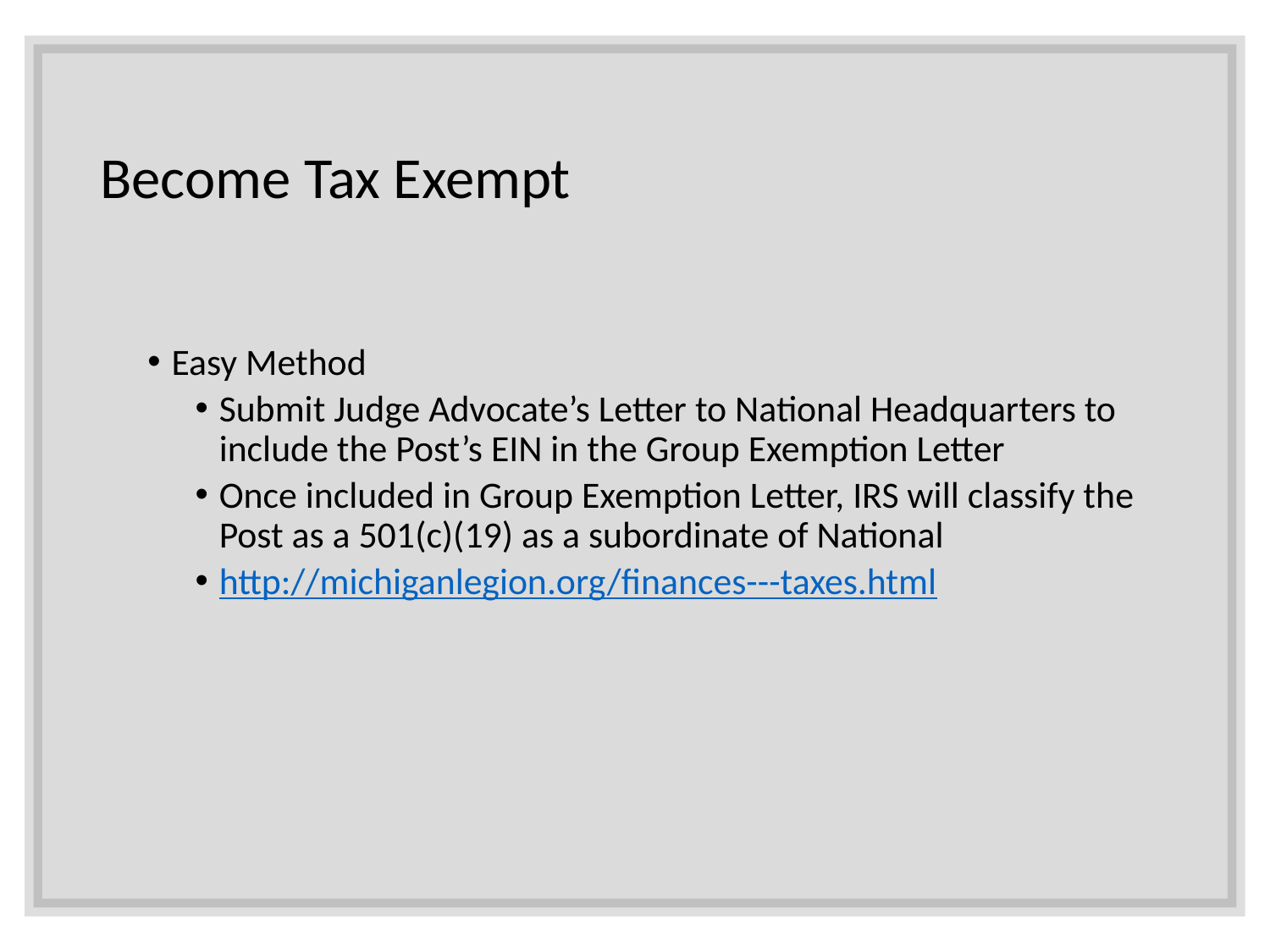

# Become Tax Exempt

Easy Method
Submit Judge Advocate’s Letter to National Headquarters to include the Post’s EIN in the Group Exemption Letter
Once included in Group Exemption Letter, IRS will classify the Post as a 501(c)(19) as a subordinate of National
http://michiganlegion.org/finances---taxes.html